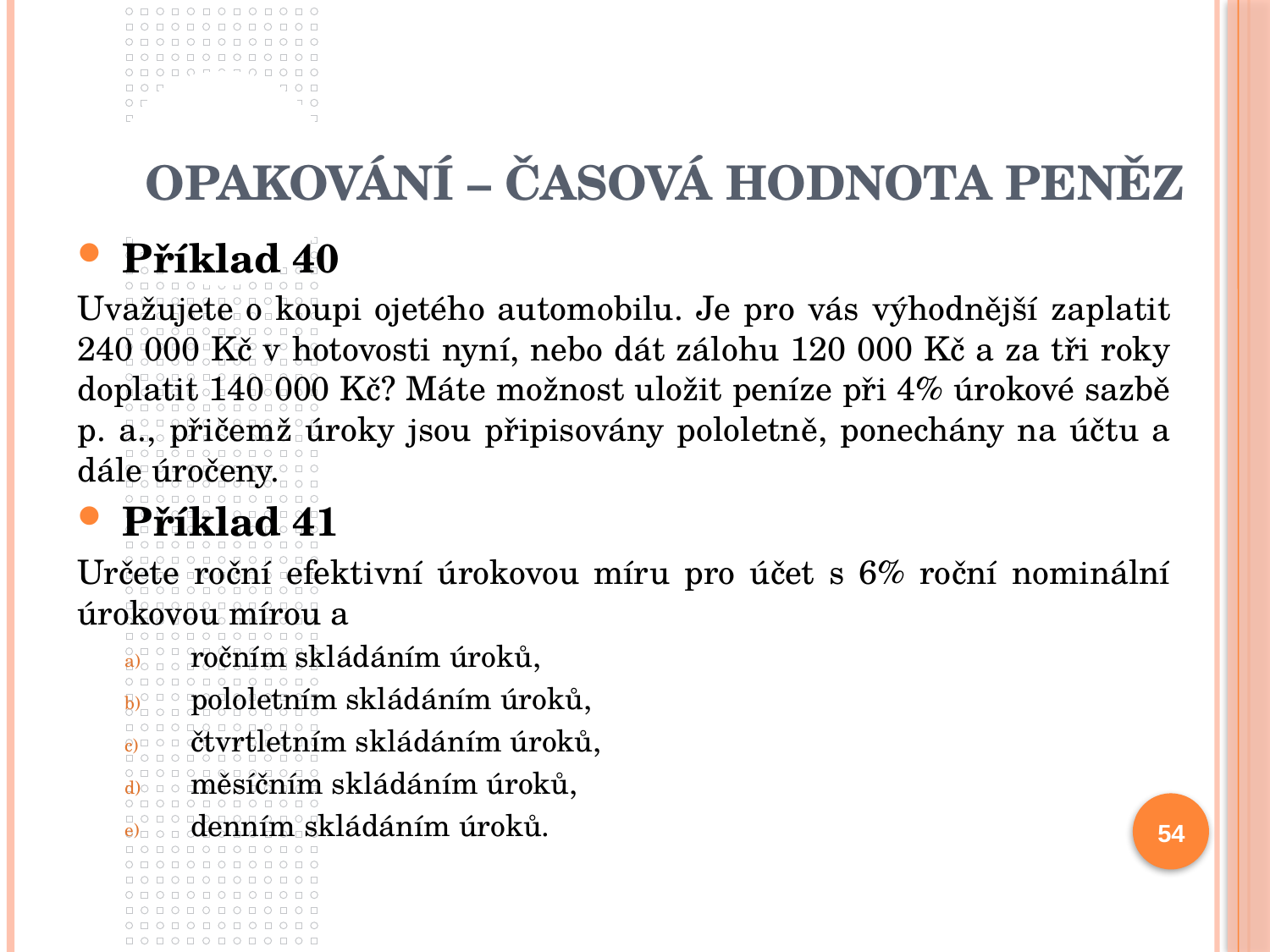

# Opakování – časová hodnota peněz
Příklad 40
Uvažujete o koupi ojetého automobilu. Je pro vás výhodnější zaplatit 240 000 Kč v hotovosti nyní, nebo dát zálohu 120 000 Kč a za tři roky doplatit 140 000 Kč? Máte možnost uložit peníze při 4% úrokové sazbě p. a., přičemž úroky jsou připisovány pololetně, ponechány na účtu a dále úročeny.
Příklad 41
Určete roční efektivní úrokovou míru pro účet s 6% roční nominální úrokovou mírou a
ročním skládáním úroků,
pololetním skládáním úroků,
čtvrtletním skládáním úroků,
měsíčním skládáním úroků,
denním skládáním úroků.
54